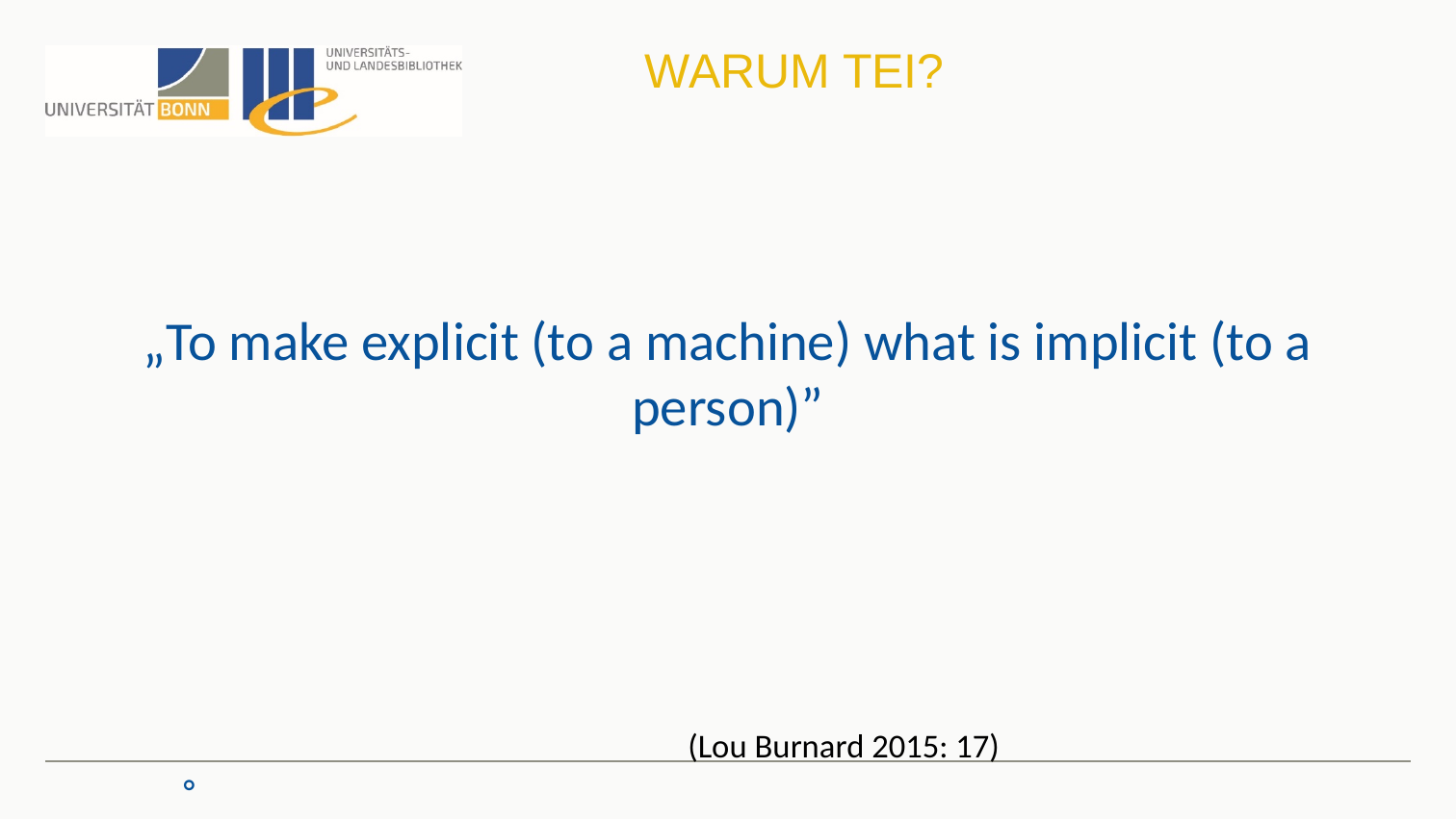

# Warum TEI?

„To make explicit (to a machine) what is implicit (to a person)”

	          (Lou Burnard 2015: 17)